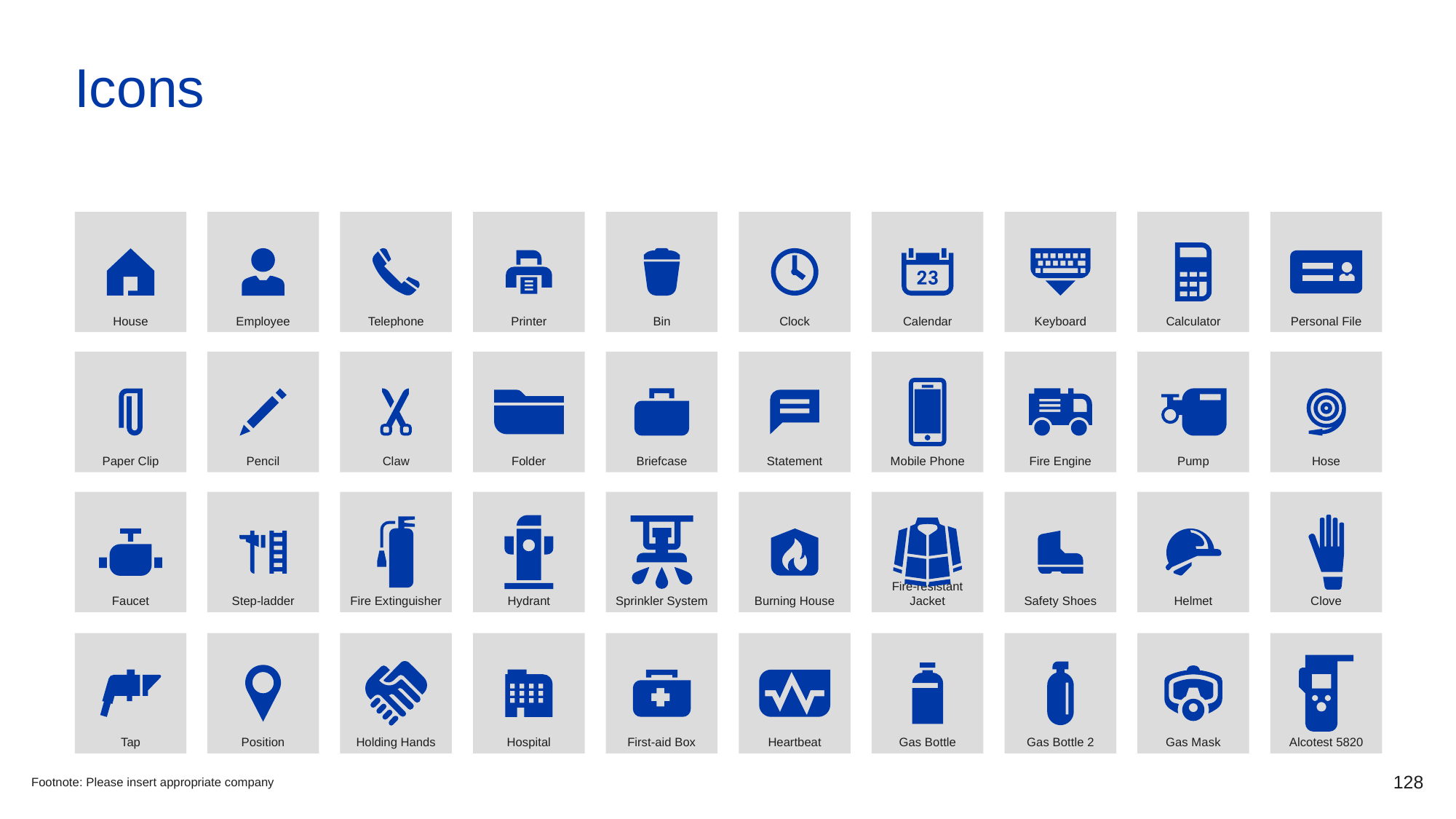

# Icons
House
Employee
Telephone
Printer
Bin
Clock
Calendar
Keyboard
Calculator
Personal File

Paper Clip
Pencil
Claw
Folder
Briefcase
Statement
Mobile Phone
Fire Engine
Pump
Hose

Faucet
Step-ladder
Fire Extinguisher
Hydrant
Sprinkler System
Burning House
Fire-resistant Jacket
Safety Shoes
Helmet
Clove

Tap
Position
Holding Hands
Hospital
First-aid Box
Heartbeat
Gas Bottle
Gas Bottle 2
Gas Mask
Alcotest 5820

Footnote: Please insert appropriate company
128